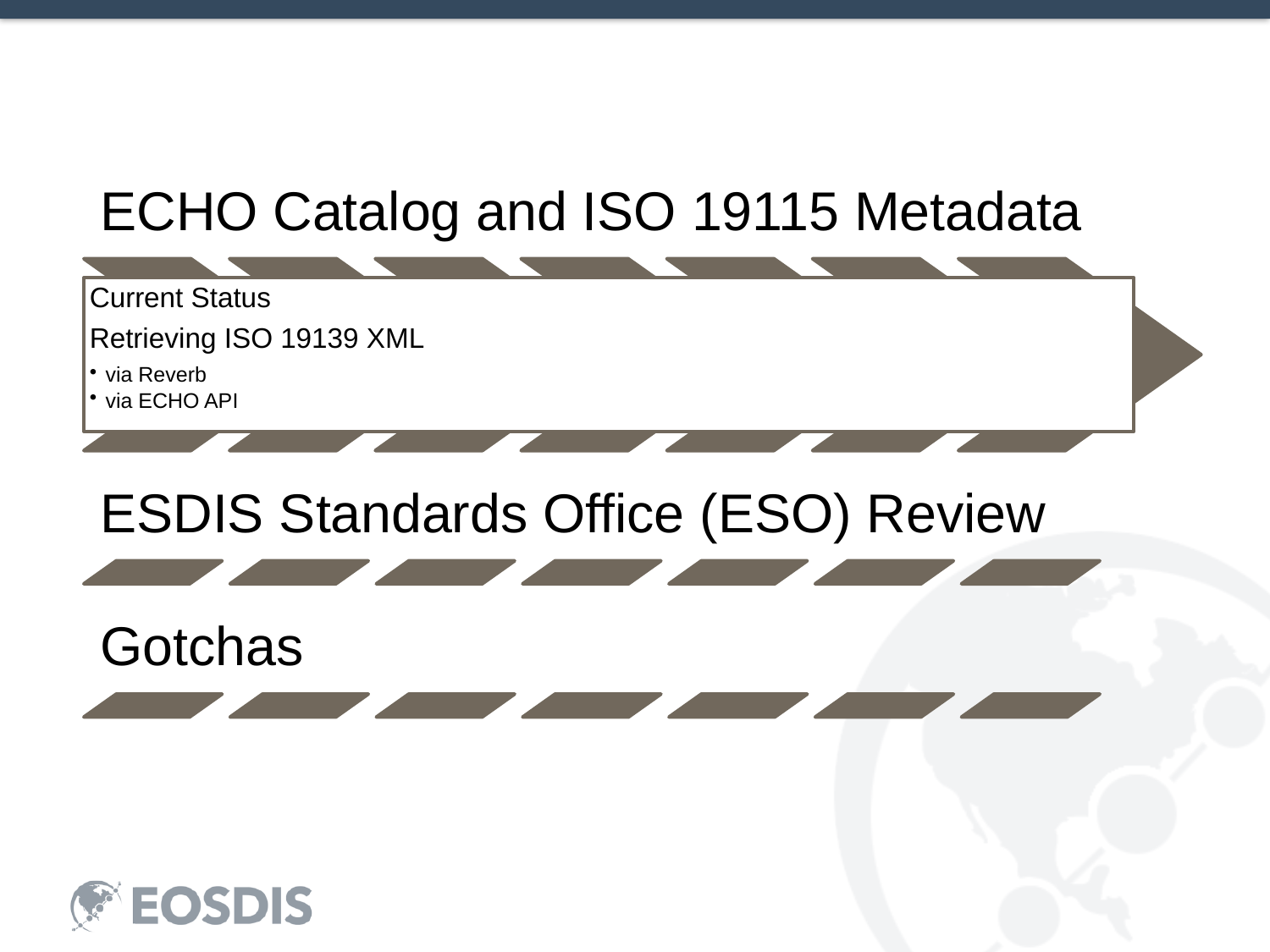

ECHO Catalog and ISO 19115 Metadata
Current Status
Retrieving ISO 19139 XML
via Reverb
via ECHO API
ESDIS Standards Office (ESO) Review
Gotchas